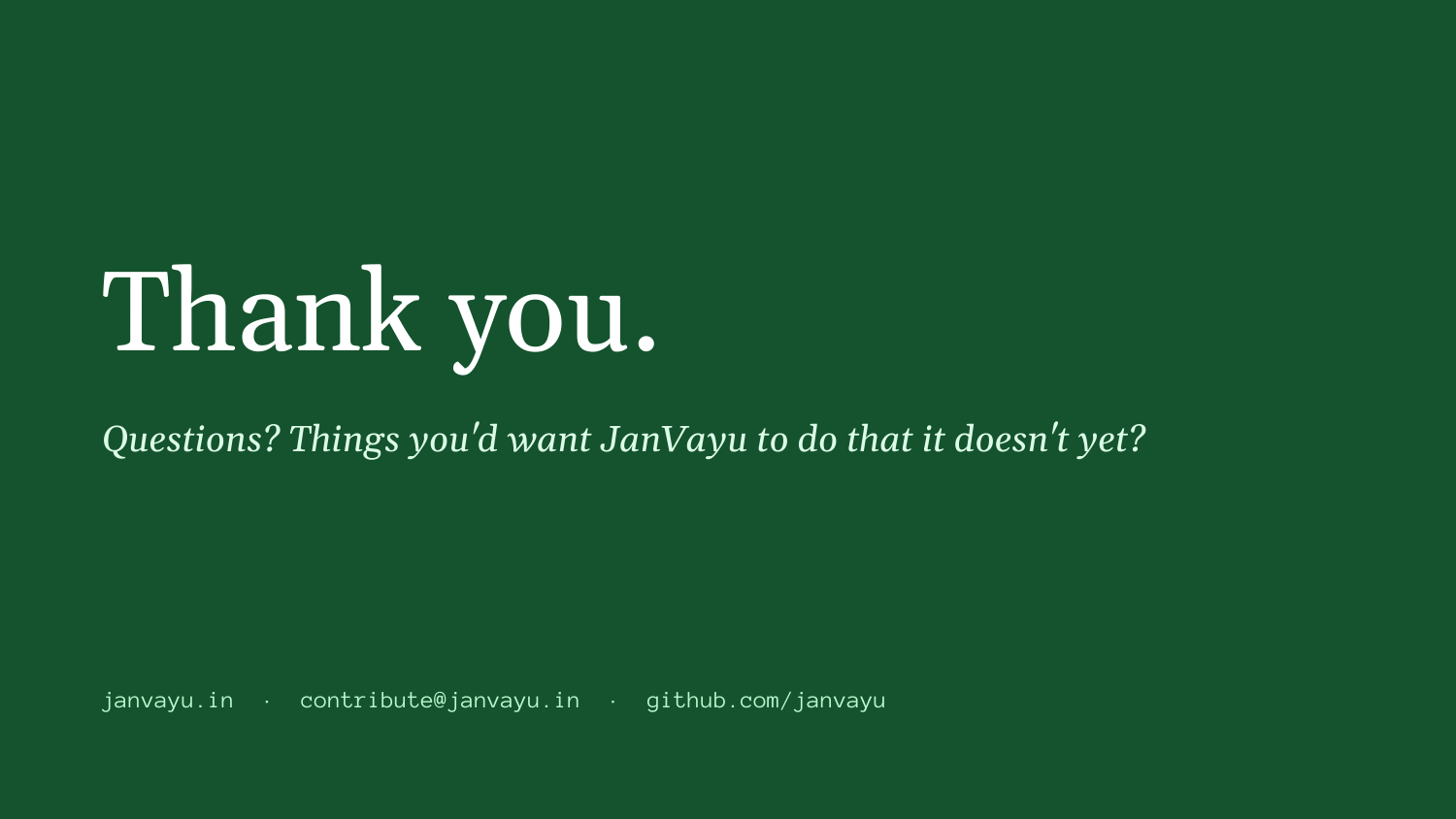

Thank you.
Questions? Things you'd want JanVayu to do that it doesn't yet?
janvayu.in  ·  contribute@janvayu.in  ·  github.com/janvayu